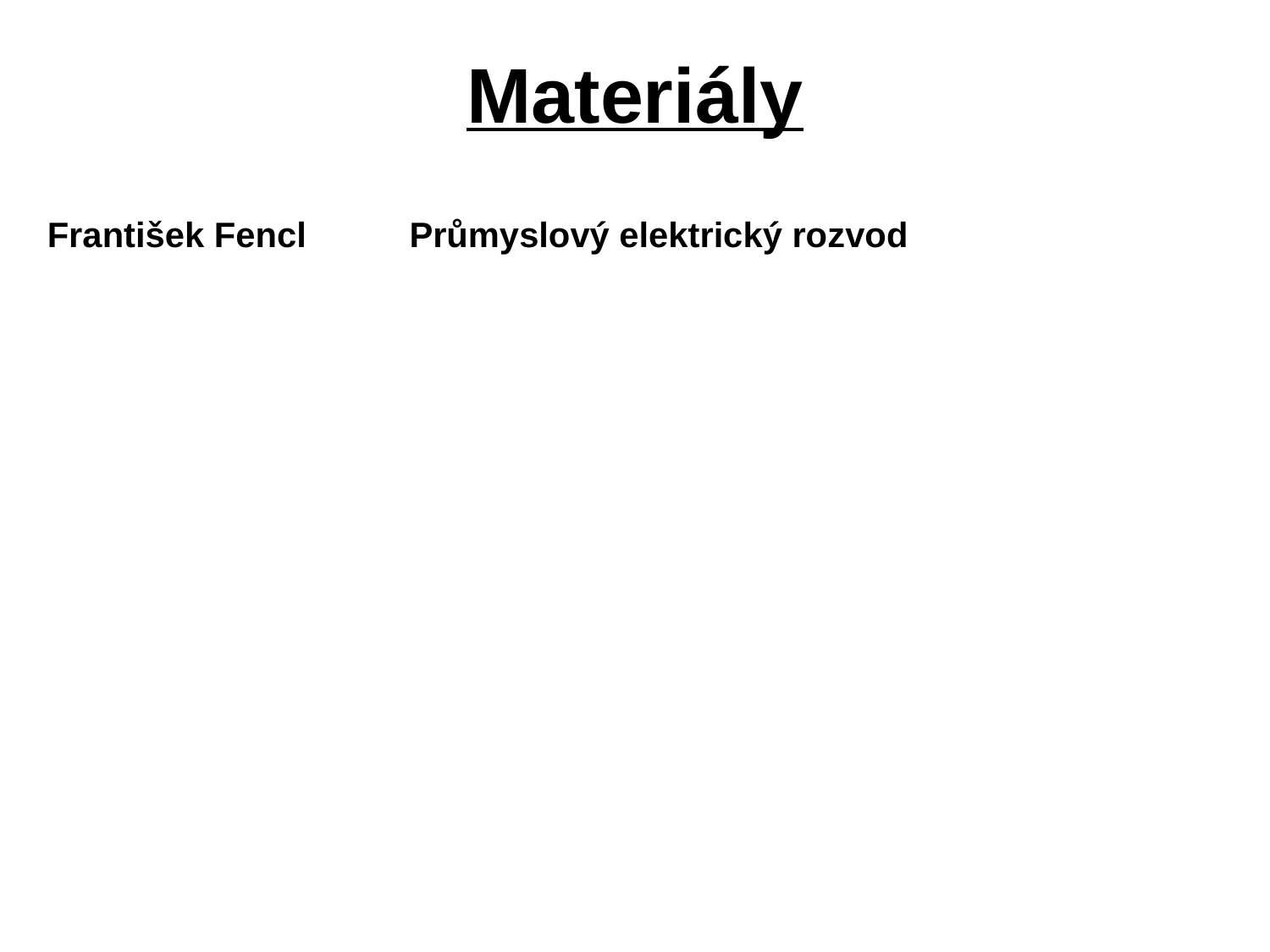

# Materiály
František Fencl	Průmyslový elektrický rozvod